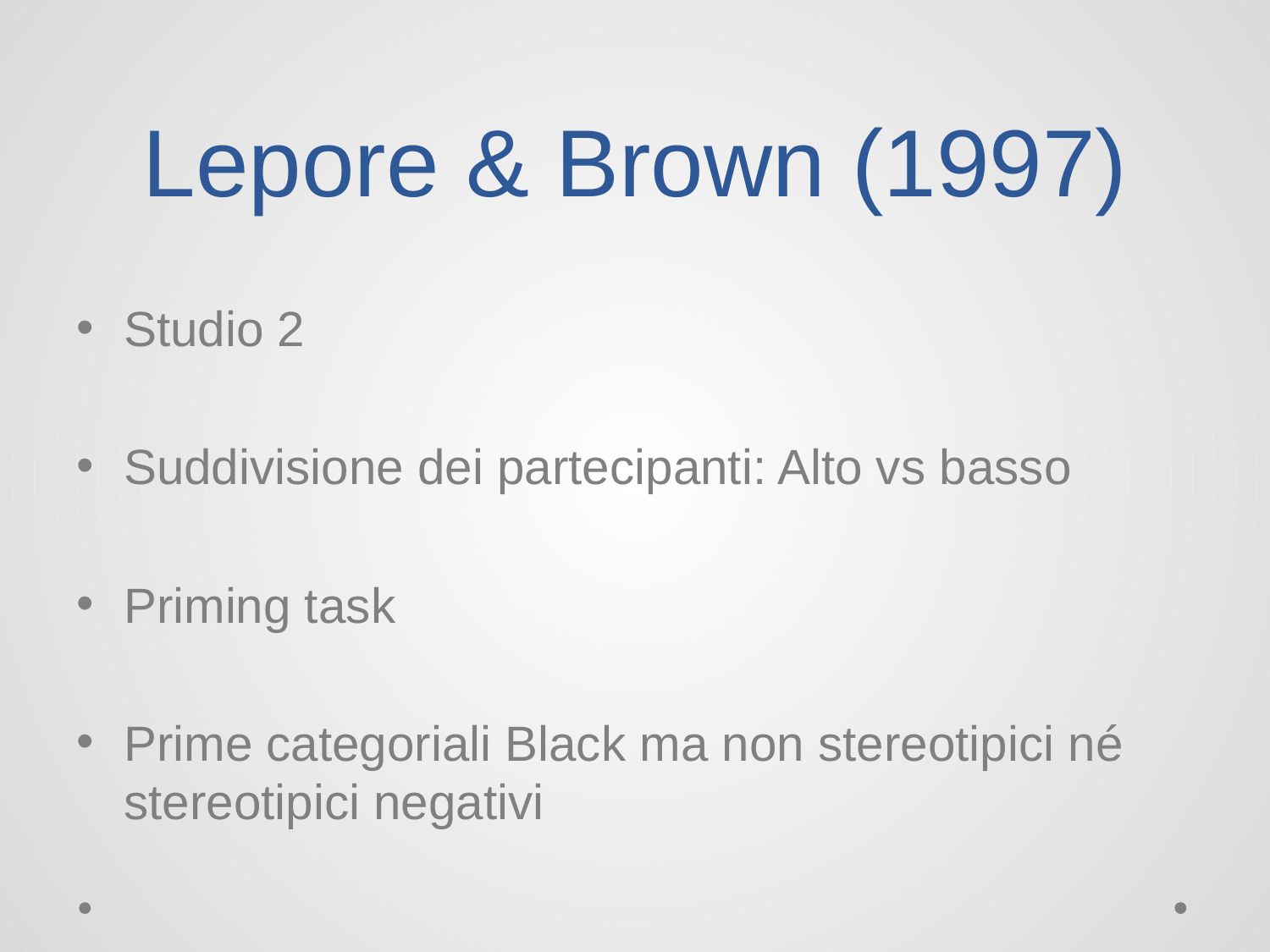

# Lepore & Brown (1997)

Studio 2

Suddivisione dei partecipanti: Alto vs basso

Priming task

Prime categoriali Black ma non stereotipici né stereotipici negativi